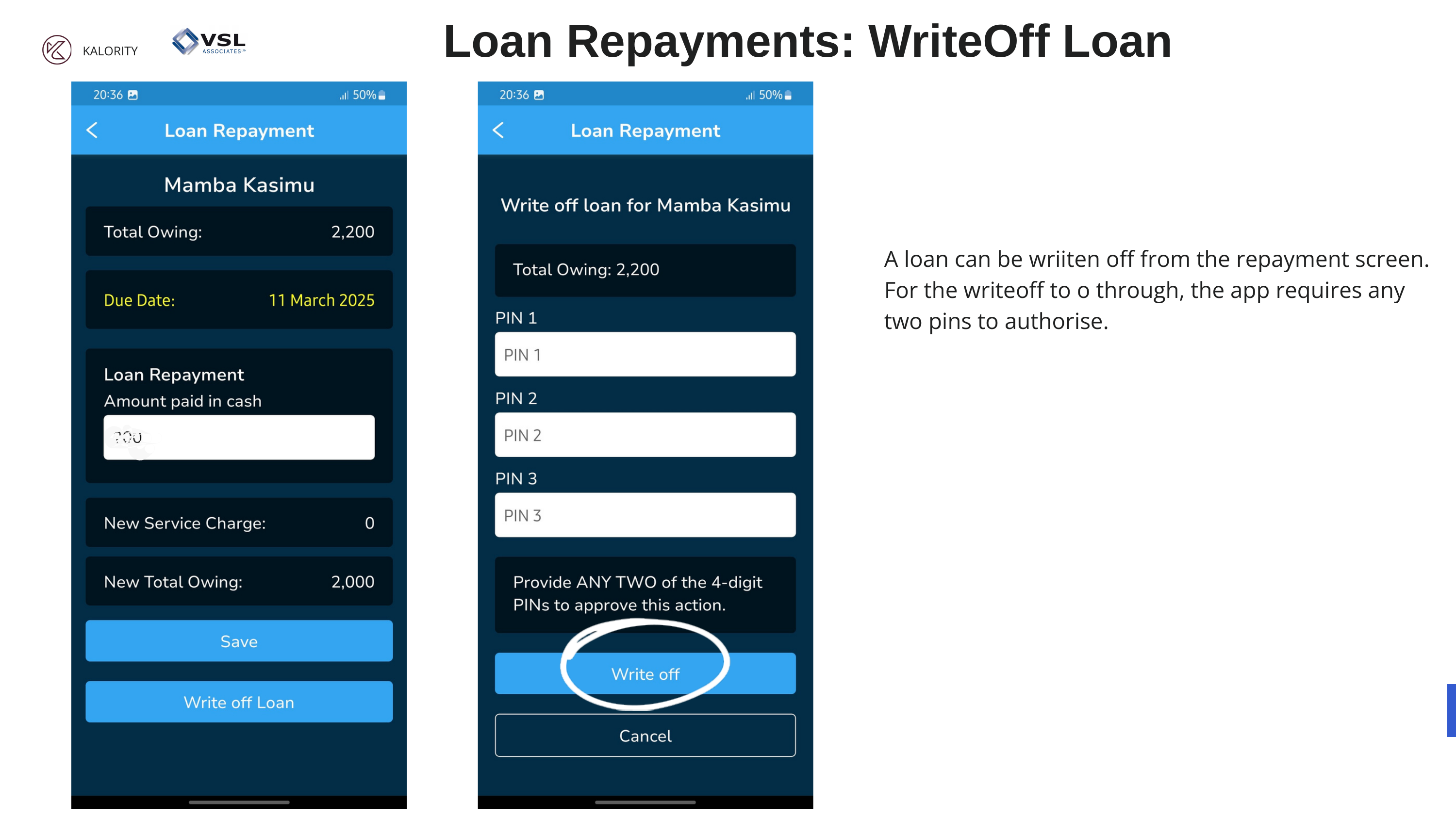

Loan Repayments: WriteOff Loan

KALORITY

A loan can be wriiten off from the repayment screen.
For the writeoff to o through, the app requires any two pins to authorise.